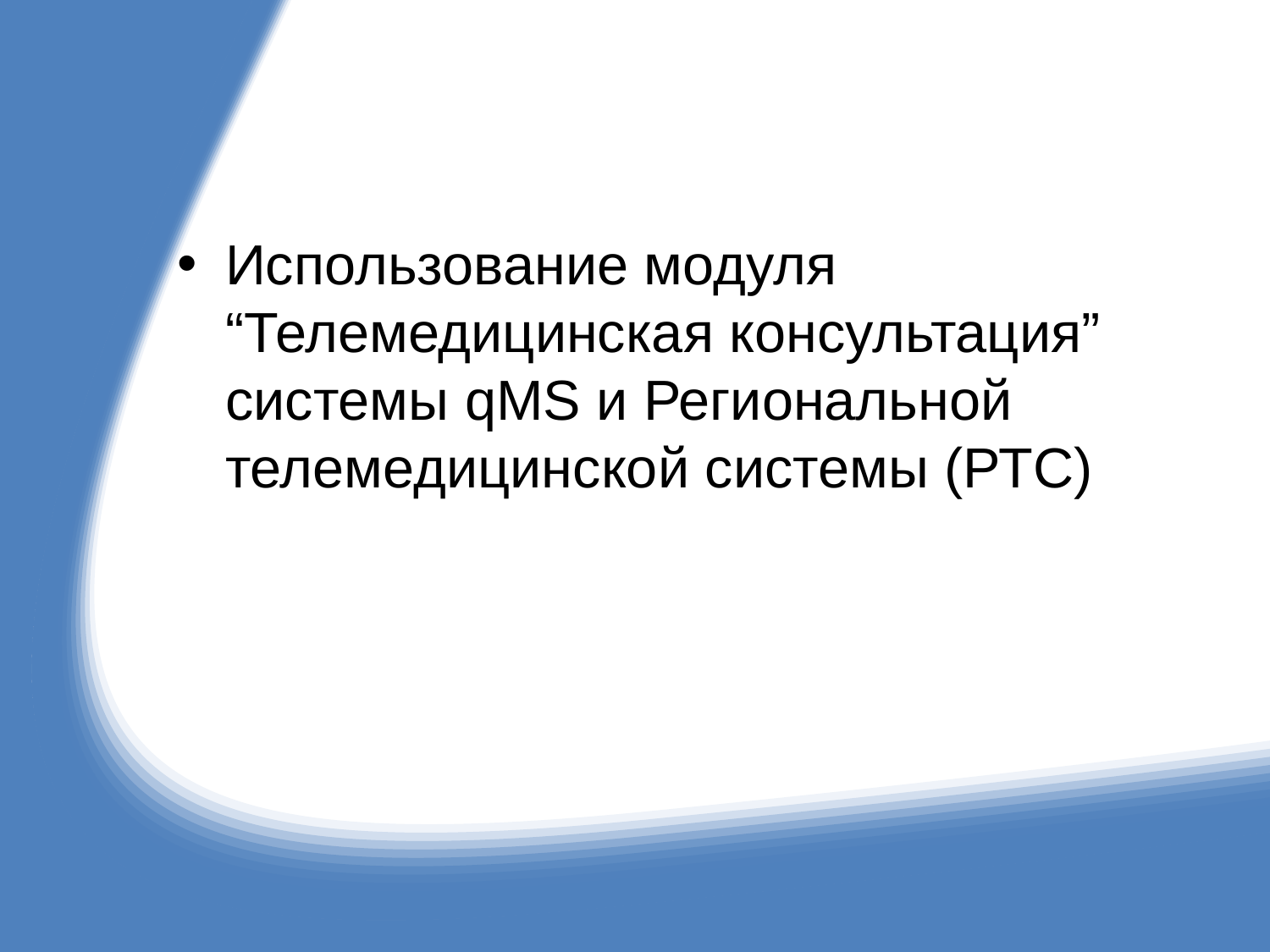

#
Использование модуля “Телемедицинская консультация” системы qMS и Региональной телемедицинской системы (РТС)